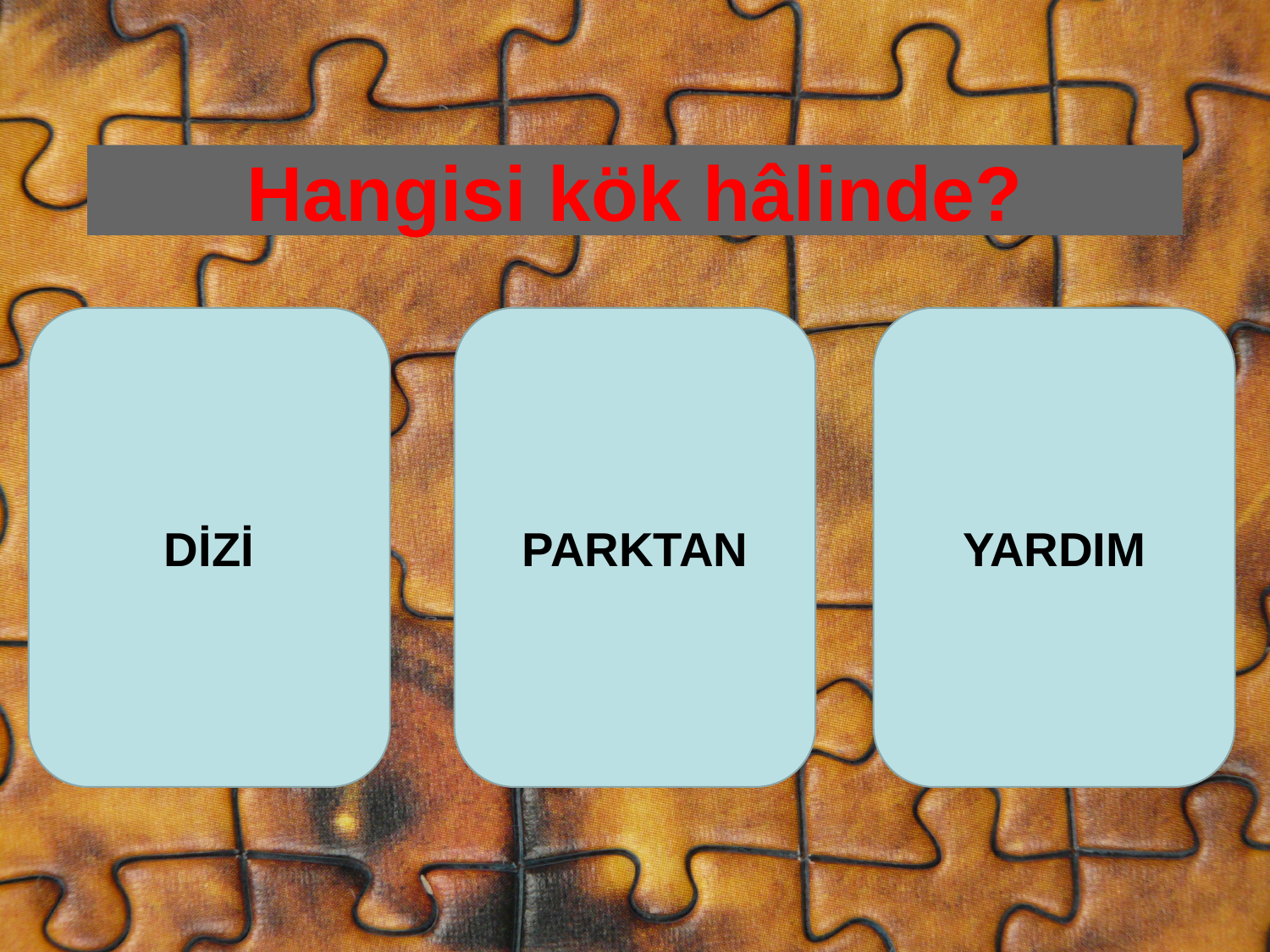

# Hangisi kök hâlinde?
DİZİ
PARKTAN
YARDIM